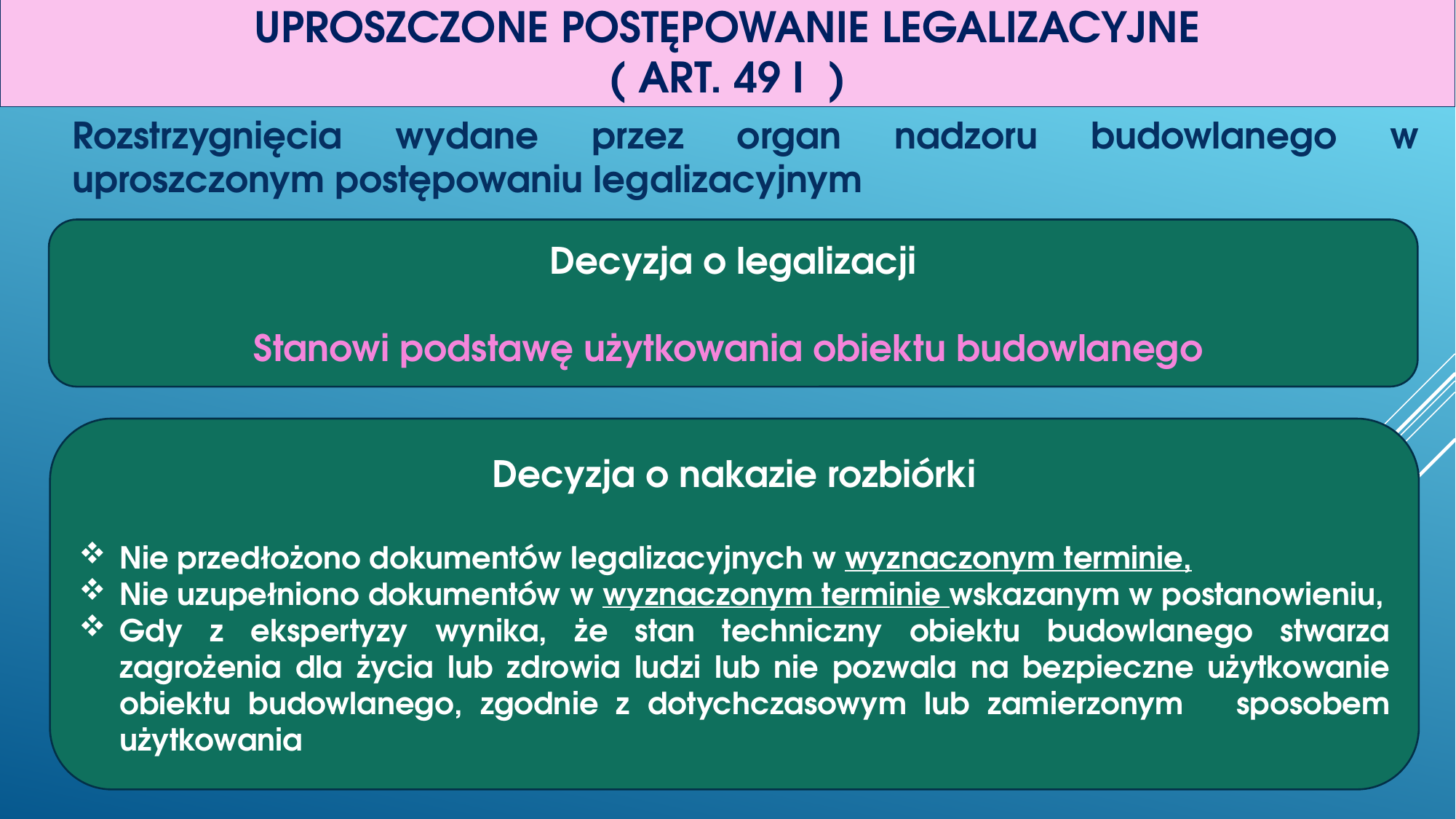

# uproszczone postępowanie legalizacyjne ( art. 49 i  )
Rozstrzygnięcia wydane przez organ nadzoru budowlanego w uproszczonym postępowaniu legalizacyjnym

Decyzja o legalizacji

Stanowi podstawę użytkowania obiektu budowlanego

Decyzja o nakazie rozbiórki

Nie przedłożono dokumentów legalizacyjnych w wyznaczonym terminie,
Nie uzupełniono dokumentów w wyznaczonym terminie wskazanym w postanowieniu,
Gdy z ekspertyzy wynika, że stan techniczny obiektu budowlanego stwarza zagrożenia dla życia lub zdrowia ludzi lub nie pozwala na bezpieczne użytkowanie obiektu budowlanego, zgodnie z dotychczasowym lub zamierzonym   sposobem użytkowania